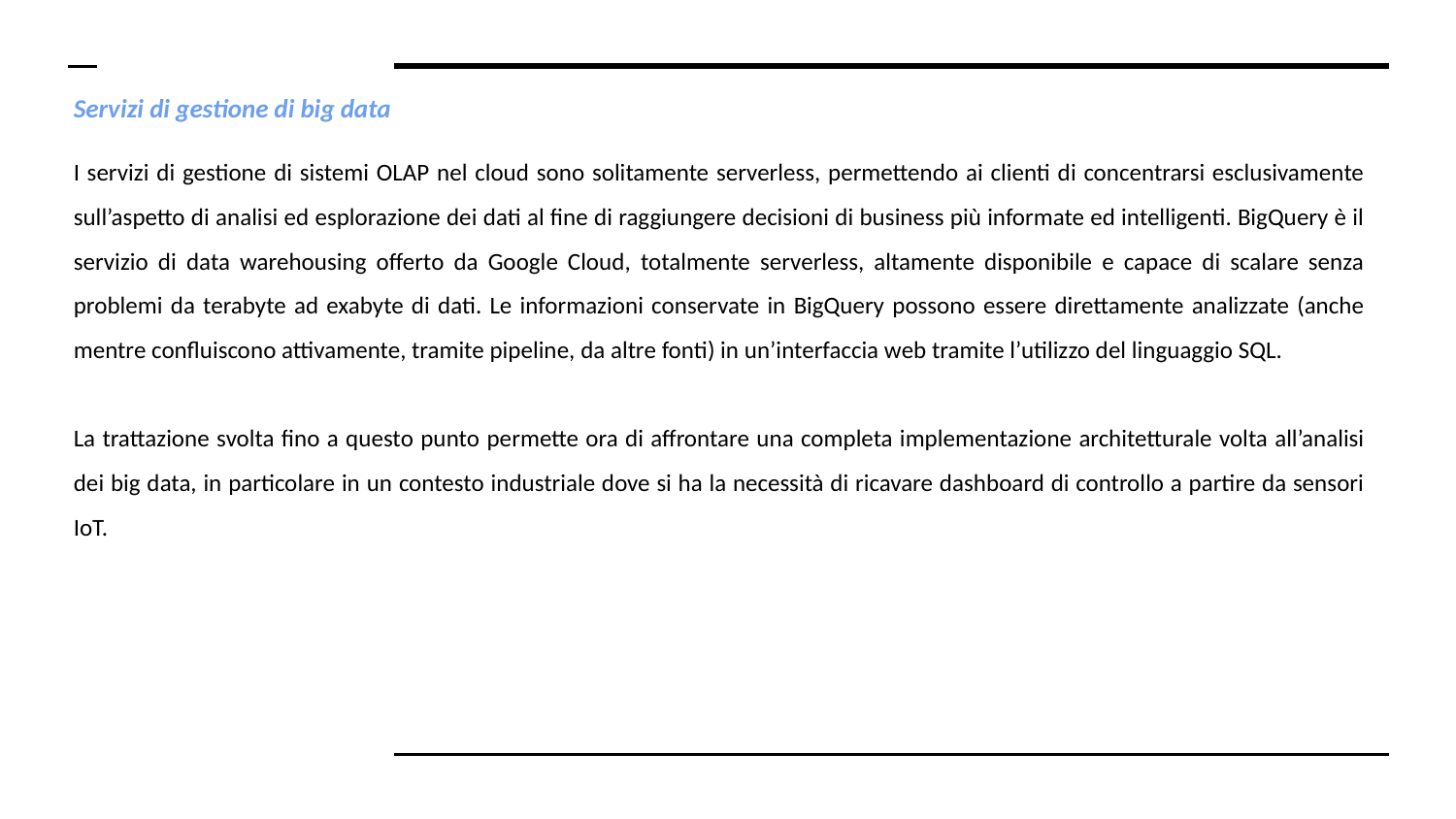

# Servizi di gestione di big data
I servizi di gestione di sistemi OLAP nel cloud sono solitamente serverless, permettendo ai clienti di concentrarsi esclusivamente sull’aspetto di analisi ed esplorazione dei dati al fine di raggiungere decisioni di business più informate ed intelligenti. BigQuery è il servizio di data warehousing offerto da Google Cloud, totalmente serverless, altamente disponibile e capace di scalare senza problemi da terabyte ad exabyte di dati. Le informazioni conservate in BigQuery possono essere direttamente analizzate (anche mentre confluiscono attivamente, tramite pipeline, da altre fonti) in un’interfaccia web tramite l’utilizzo del linguaggio SQL.

La trattazione svolta fino a questo punto permette ora di affrontare una completa implementazione architetturale volta all’analisi dei big data, in particolare in un contesto industriale dove si ha la necessità di ricavare dashboard di controllo a partire da sensori IoT.